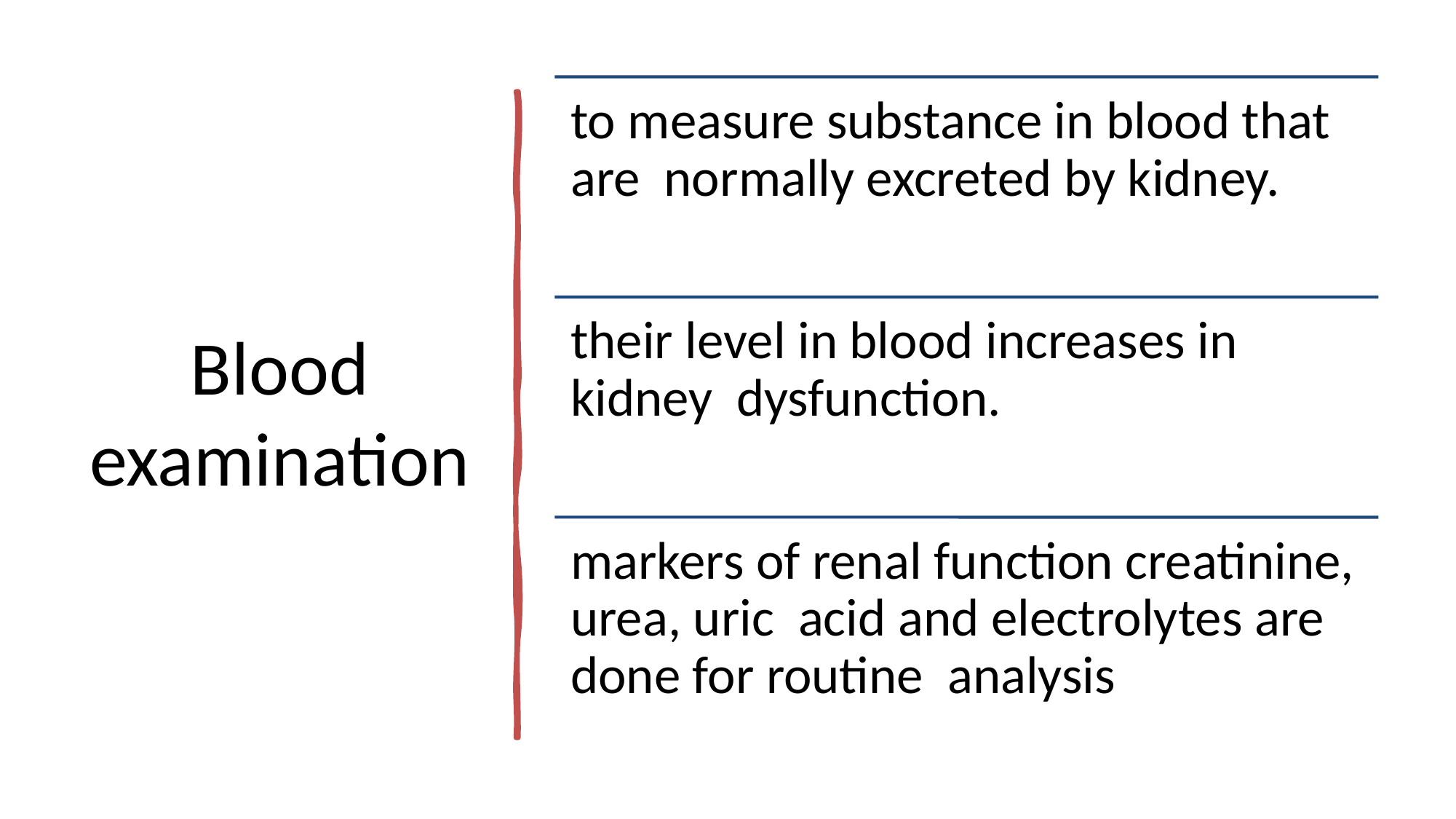

to measure substance in blood that are  normally excreted by kidney.
their level in blood increases in kidney  dysfunction.
markers of renal function creatinine, urea, uric  acid and electrolytes are done for routine  analysis
# Blood examination